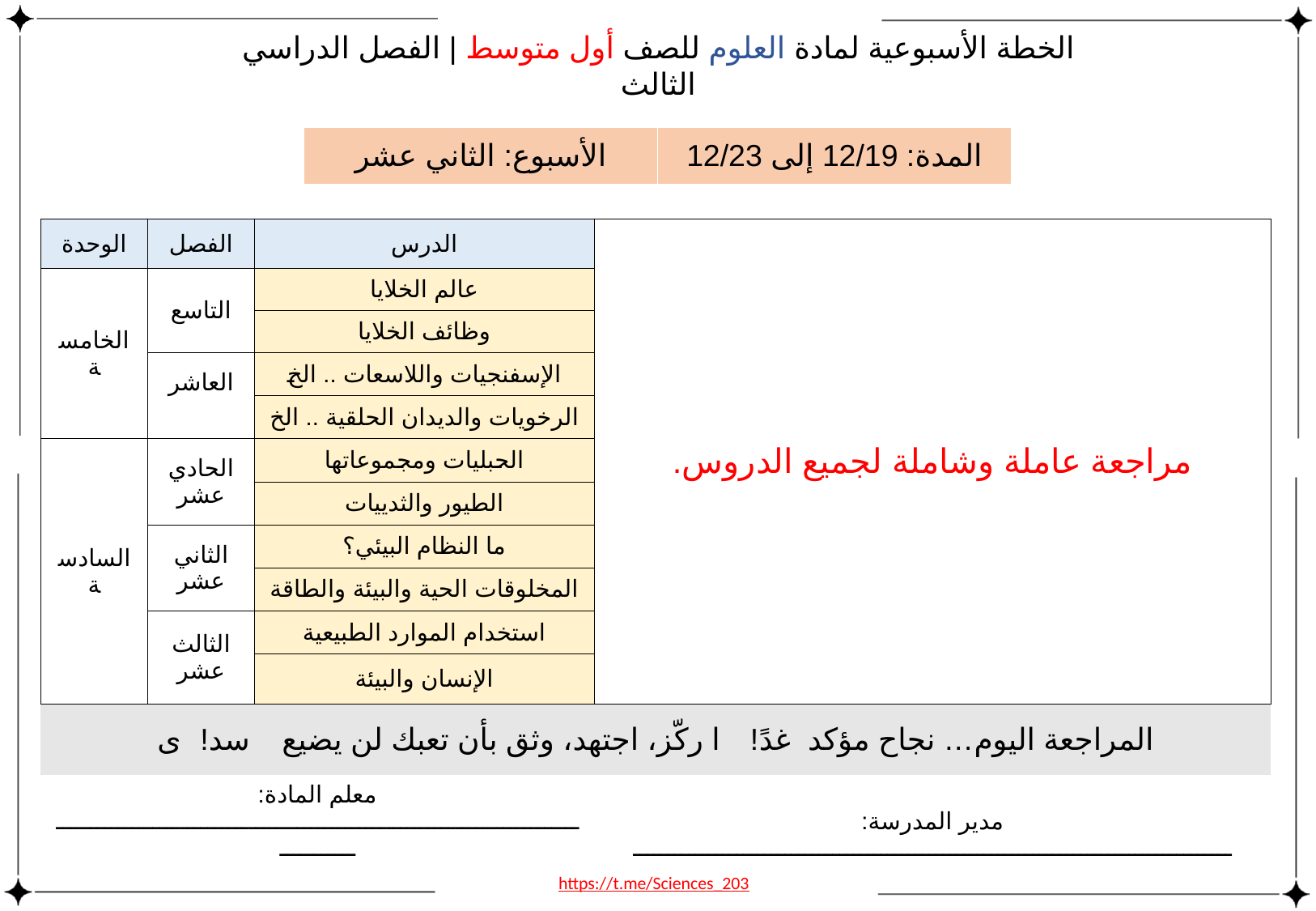

| الأسبوع: الثاني عشر | المدة: 12/19 إلى 12/23 |
| --- | --- |
| الوحدة | الفصل | الدرس | مراجعة عاملة وشاملة لجميع الدروس. |
| --- | --- | --- | --- |
| الخامسة | التاسع | عالم الخلايا |  |
|  |  | وظائف الخلايا |  |
|  | العاشر | الإسفنجيات واللاسعات .. الخ |  |
|  |  | الرخويات والديدان الحلقية .. الخ |  |
| السادسة | الحادي عشر | الحبليات ومجموعاتها |  |
|  |  | الطيور والثدييات |  |
|  | الثاني عشر | ما النظام البيئي؟ |  |
|  |  | المخلوقات الحية والبيئة والطاقة |  |
|  | الثالث عشر | استخدام الموارد الطبيعية |  |
|  |  | الإنسان والبيئة |  |
| المراجعة اليوم… نجاح مؤكد غدًا! 🔥 ركّز، اجتهد، وثق بأن تعبك لن يضيع سدى! 💪 |  |  |  |
| معلم المادة: ـــــــــــــــــــــــــــــــــــــــــــــــــــــــــــــــــــــــــــــــــــــــ |  |  | مدير المدرسة: ـــــــــــــــــــــــــــــــــــــــــــــــــــــــــــــــــــــــــــــــــــــــ |